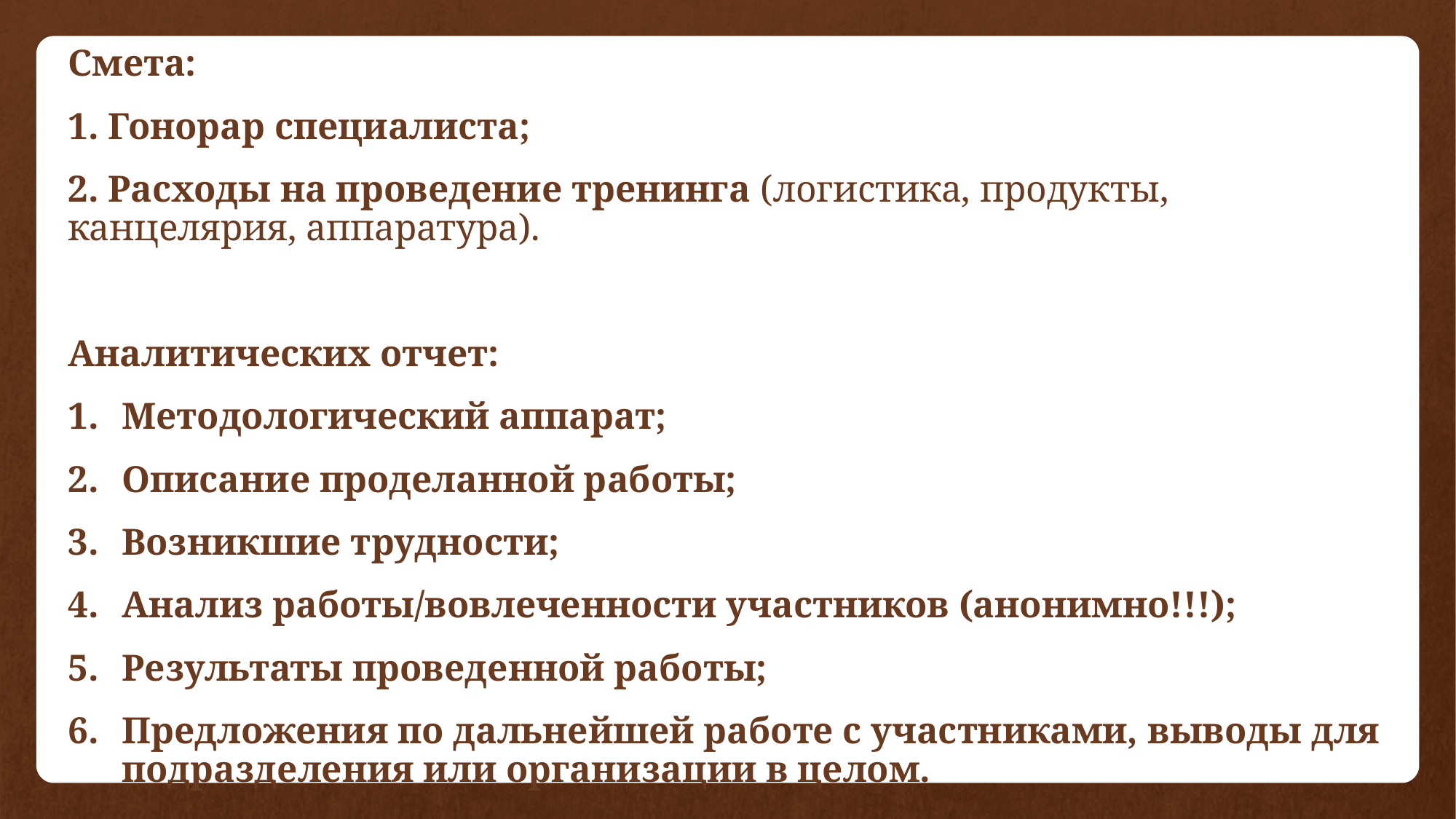

Смета:
1. Гонорар специалиста;
2. Расходы на проведение тренинга (логистика, продукты, канцелярия, аппаратура).

Аналитических отчет:
Методологический аппарат;
Описание проделанной работы;
Возникшие трудности;
Анализ работы/вовлеченности участников (анонимно!!!);
Результаты проведенной работы;
Предложения по дальнейшей работе с участниками, выводы для подразделения или организации в целом.